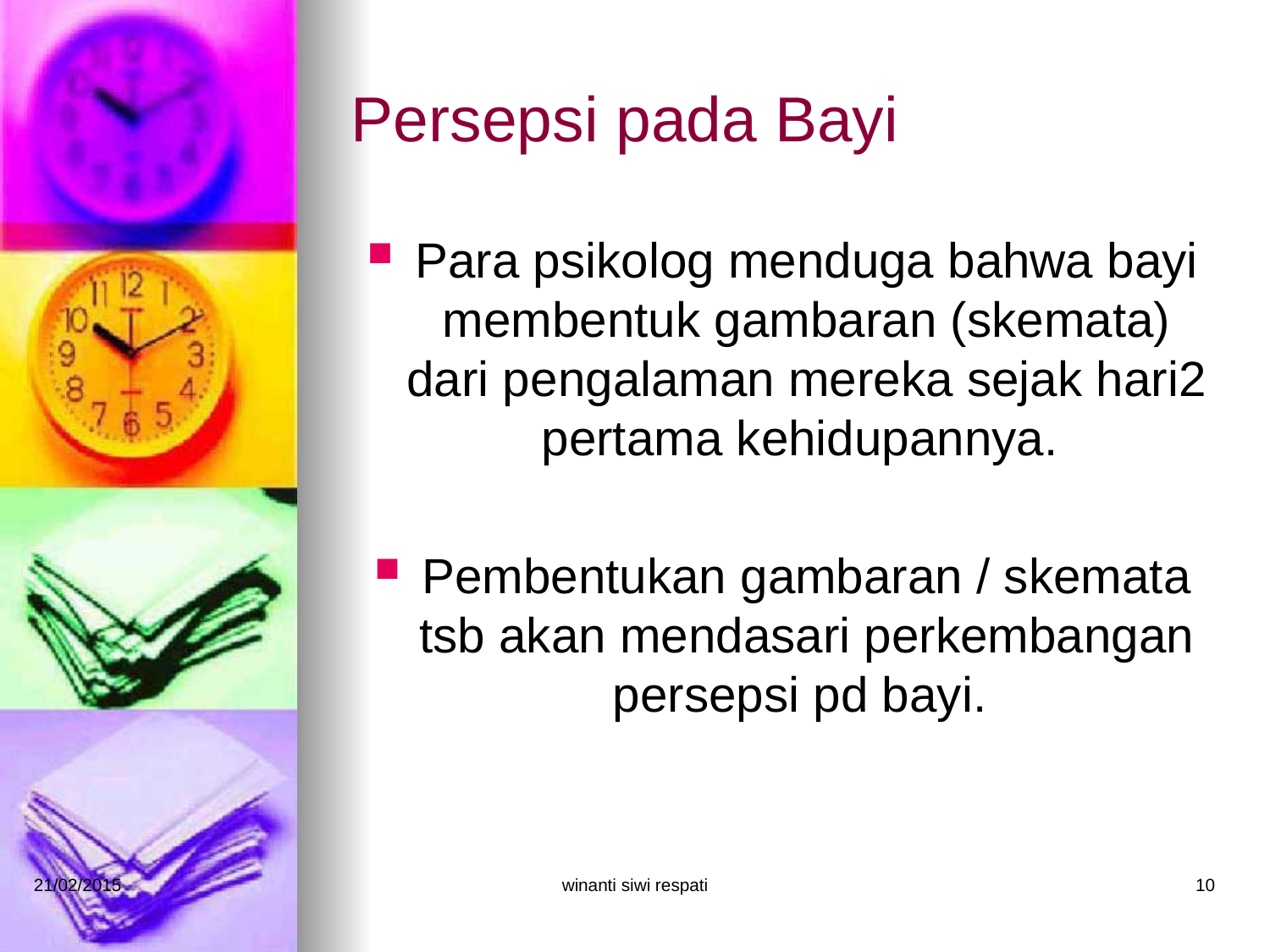

# Persepsi pada Bayi
Para psikolog menduga bahwa bayi membentuk gambaran (skemata) dari pengalaman mereka sejak hari2 pertama kehidupannya.

Pembentukan gambaran / skemata tsb akan mendasari perkembangan persepsi pd bayi.
21/02/2015
winanti siwi respati
10